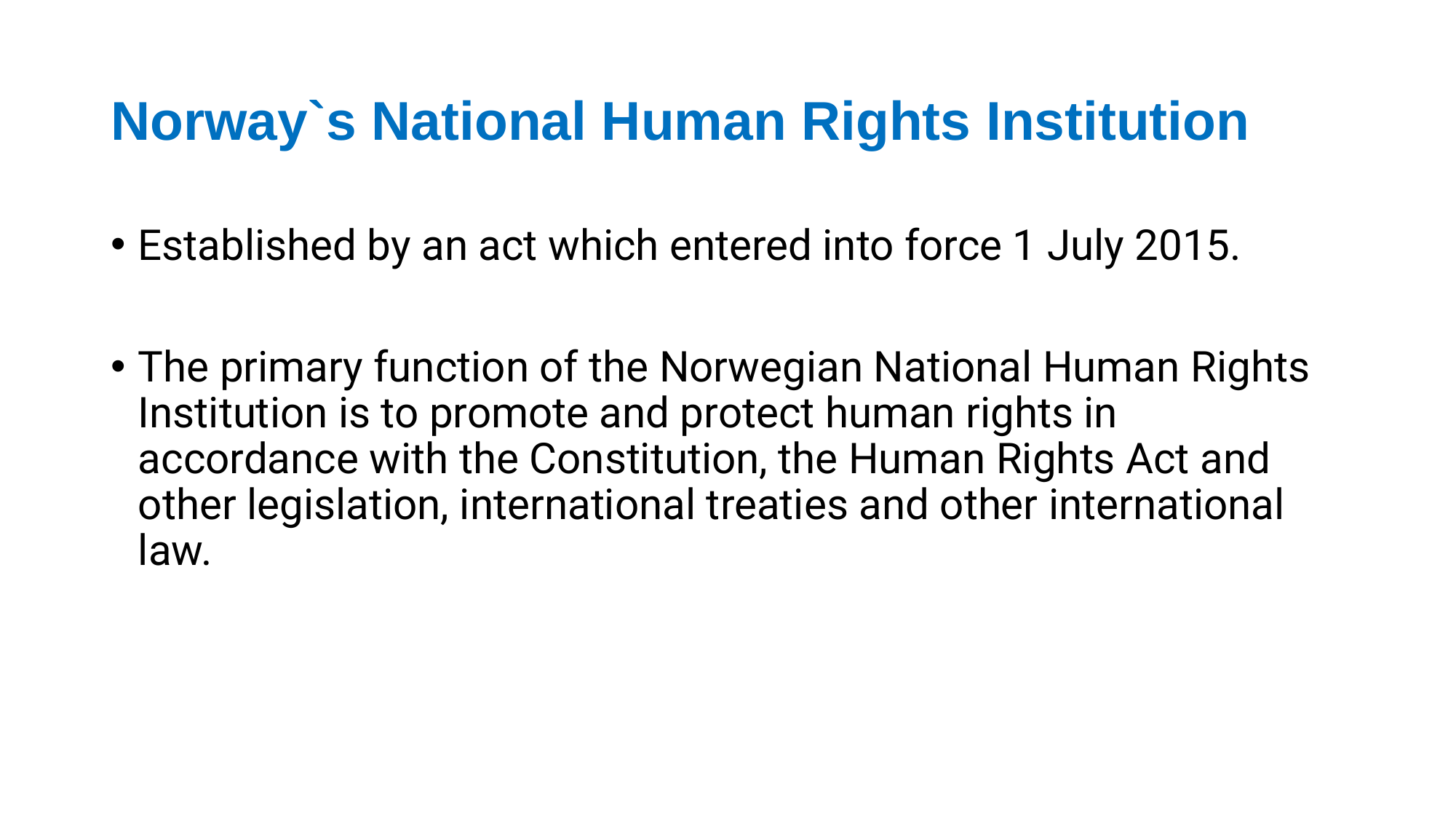

# Norway`s National Human Rights Institution
Established by an act which entered into force 1 July 2015.

The primary function of the Norwegian National Human Rights Institution is to promote and protect human rights in accordance with the Constitution, the Human Rights Act and other legislation, international treaties and other international law.